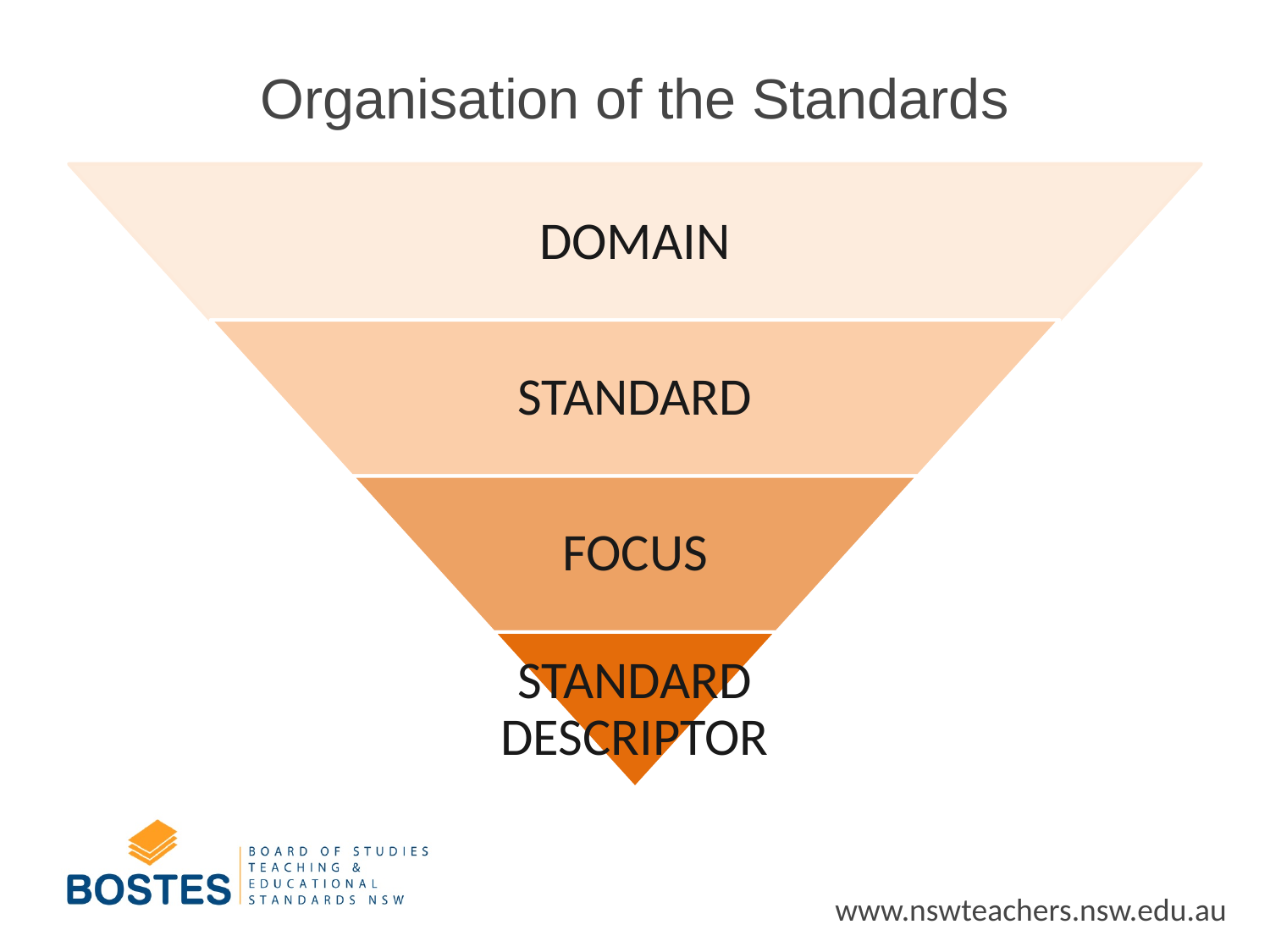

Organisation of the Standards

DOMAIN

STANDARD

FOCUS

STANDARD DESCRIPTOR
www.nswteachers.nsw.edu.au